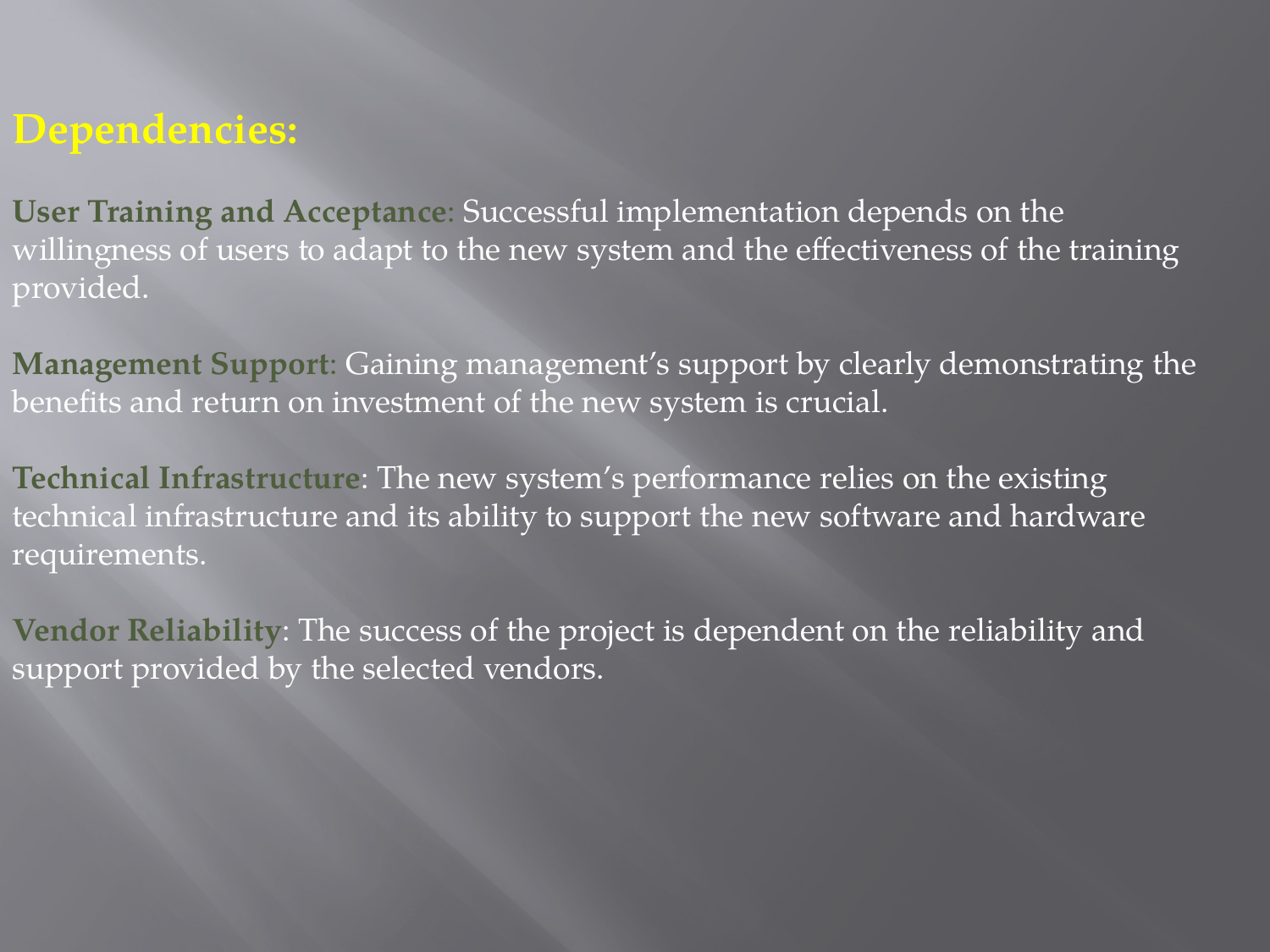

Dependencies:

User Training and Acceptance: Successful implementation depends on the willingness of users to adapt to the new system and the effectiveness of the training provided.
Management Support: Gaining management’s support by clearly demonstrating the benefits and return on investment of the new system is crucial.

Technical Infrastructure: The new system’s performance relies on the existing technical infrastructure and its ability to support the new software and hardware requirements.

Vendor Reliability: The success of the project is dependent on the reliability and support provided by the selected vendors.